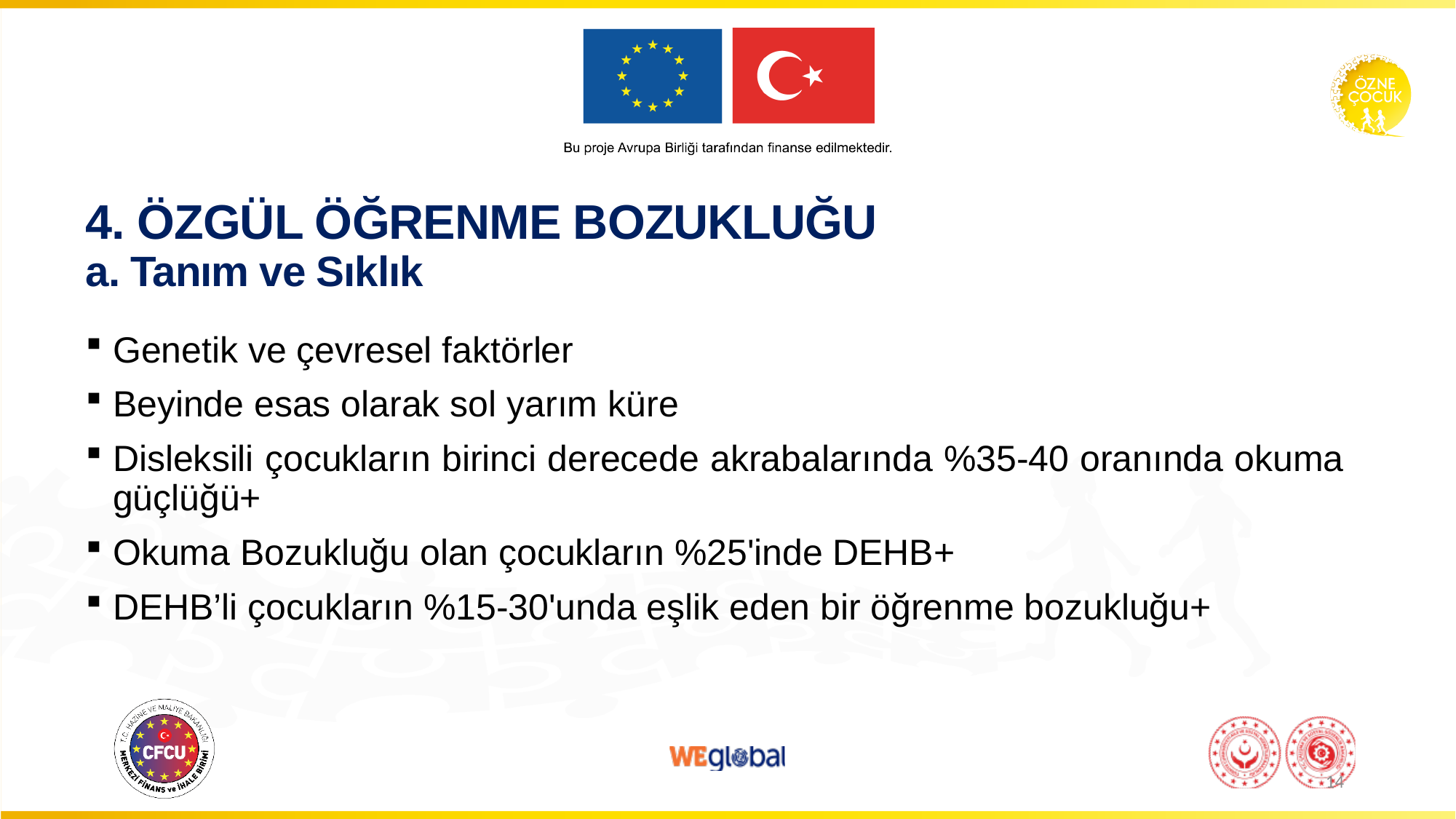

# 4. ÖZGÜL ÖĞRENME BOZUKLUĞU a. Tanım ve Sıklık
Genetik ve çevresel faktörler
Beyinde esas olarak sol yarım küre
Disleksili çocukların birinci derecede akrabalarında %35-40 oranında okuma güçlüğü+
Okuma Bozukluğu olan çocukların %25'inde DEHB+
DEHB’li çocukların %15-30'unda eşlik eden bir öğrenme bozukluğu+

14